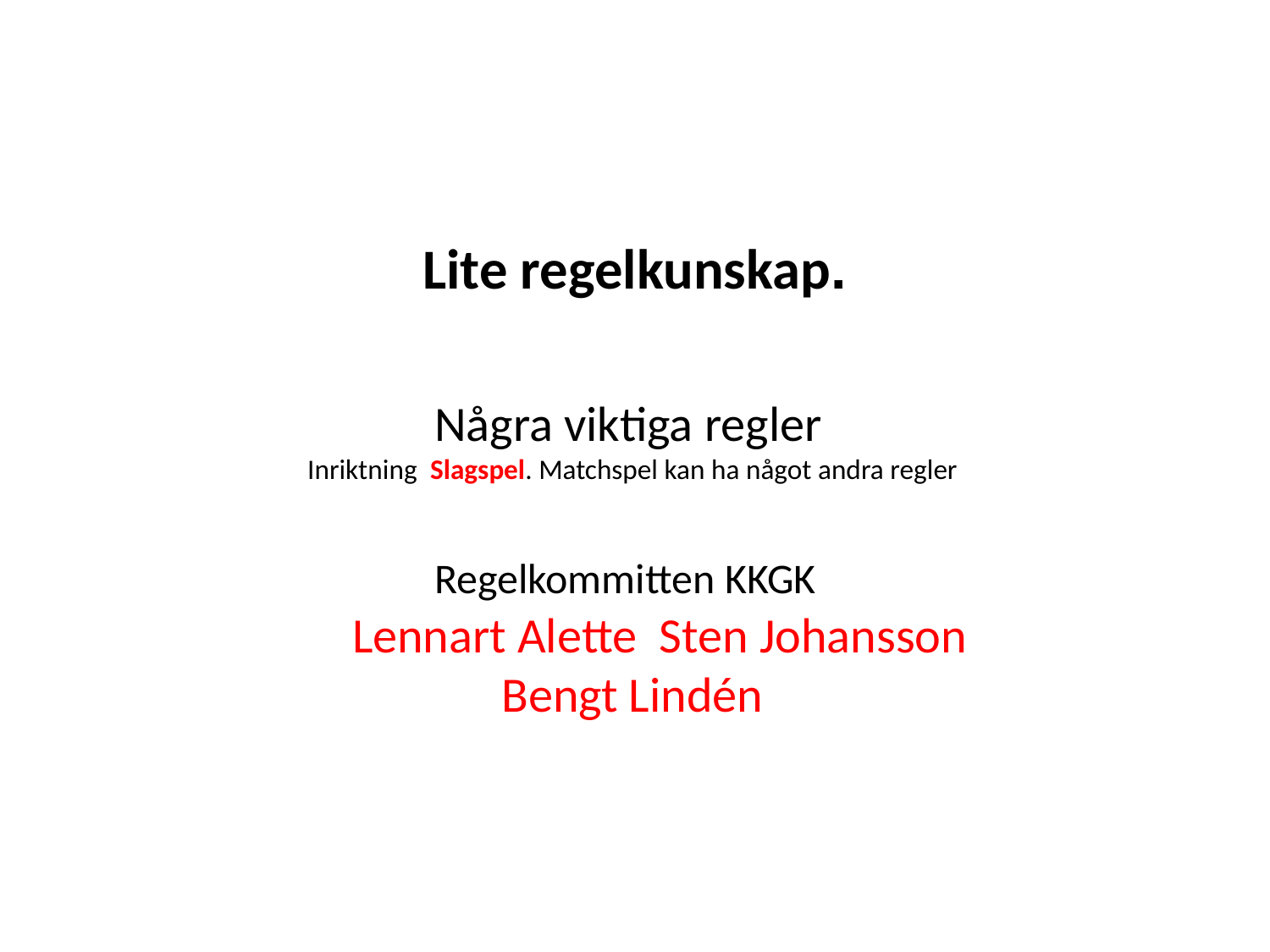

Lite regelkunskap.
	Några viktiga regler
Inriktning  Slagspel. Matchspel kan ha något andra regler

	Regelkommitten KKGK
    Lennart Alette  Sten Johansson
	      Bengt Lindén